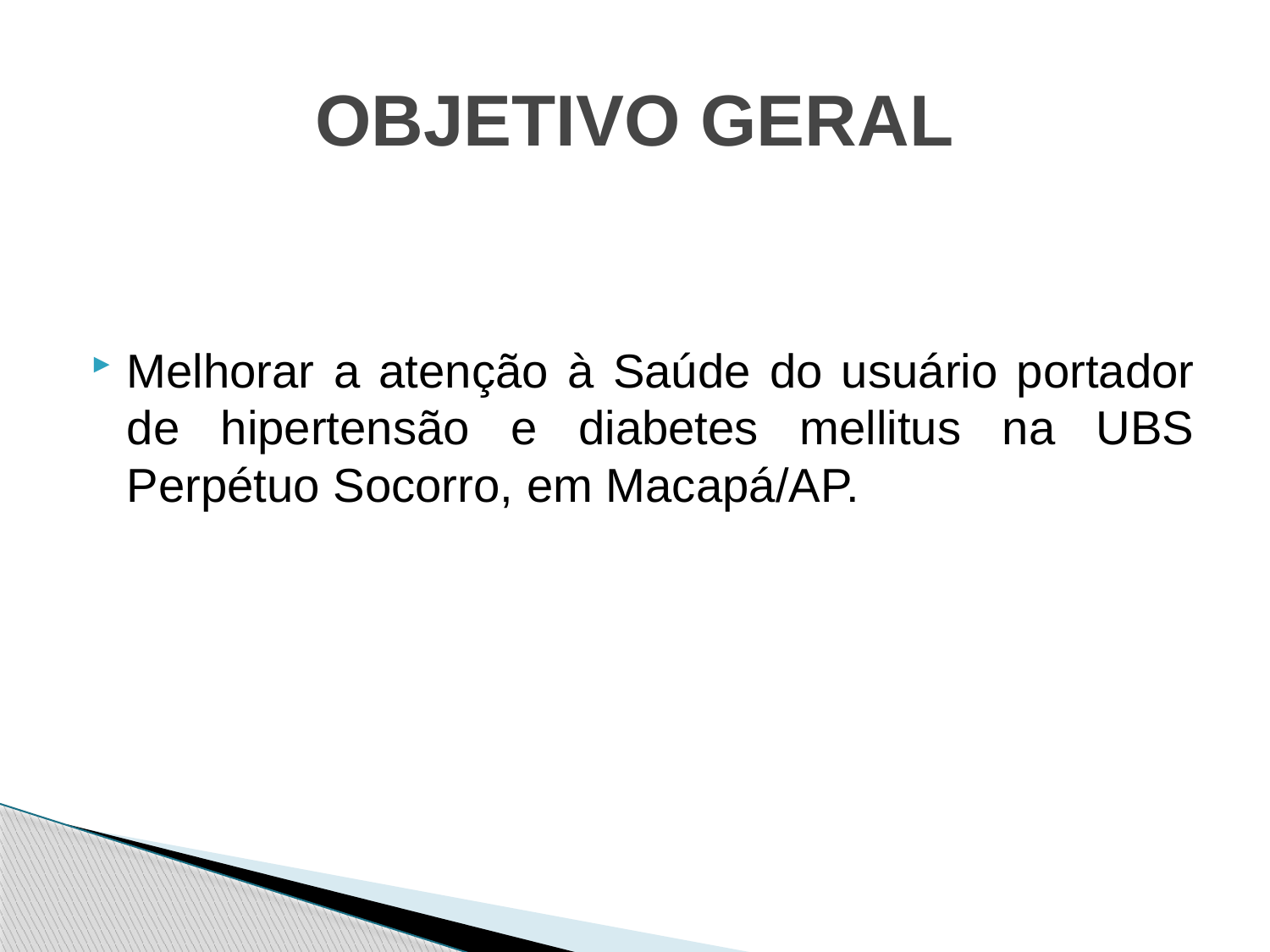

# OBJETIVO GERAL

Melhorar a atenção à Saúde do usuário portador de hipertensão e diabetes mellitus na UBS Perpétuo Socorro, em Macapá/AP.